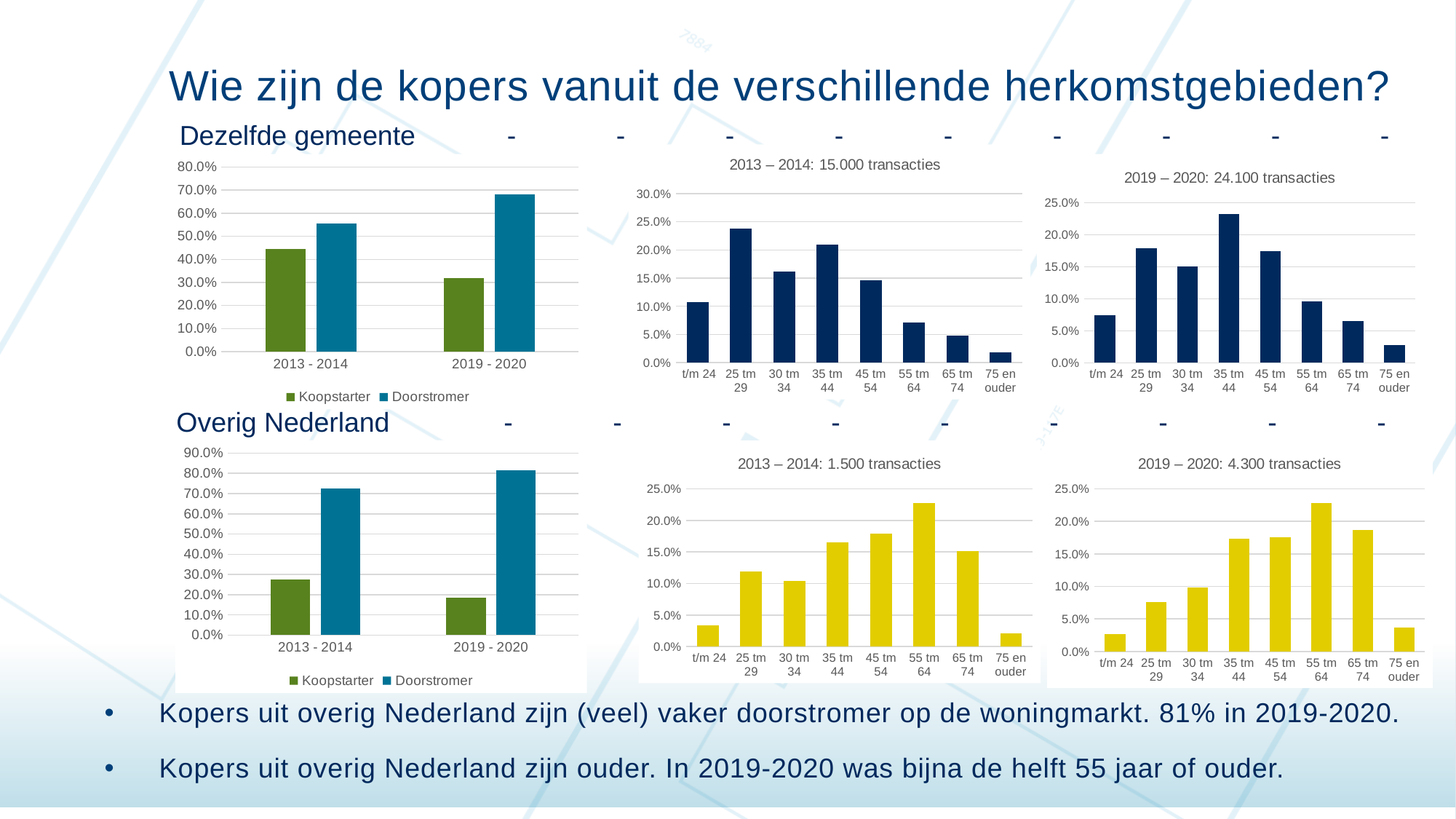

Wie zijn de kopers vanuit de verschillende herkomstgebieden?
Dezelfde gemeente	-	-	-	-	-	-	-	-	-

### Chart: 2013 – 2014: 15.000 transacties

| Category | 2013 - 2014 |
|---|---|
|  t/m 24 | 0.1073066950335749 |
| 25 tm 29 | 0.2382155441792434 |
| 30 tm 34 | 0.16169137690313143 |
| 35 tm 44 | 0.20902865500964032 |
| 45 tm 54 | 0.14573499102453294 |
| 55 tm 64 | 0.07167076657137159 |
| 65 tm 74 | 0.048534007047403765 |
| 75 en ouder | 0.017817964231101654 |

### Chart

| Category | Koopstarter | Doorstromer |
|---|---|---|
| 2013 - 2014 | 0.4454485049833887 | 0.5545514950166113 |
| 2019 - 2020 | 0.31813845451905925 | 0.6818615454809407 |

### Chart: 2019 – 2020: 24.100 transacties

| Category | 2019 - 2020 |
|---|---|
|  t/m 24 | 0.07470549195287872 |
| 25 tm 29 | 0.17915214866434379 |
| 30 tm 34 | 0.15011614401858303 |
| 35 tm 44 | 0.23278579724572757 |
| 45 tm 54 | 0.17483822797411647 |
| 55 tm 64 | 0.09556993529118965 |
| 65 tm 74 | 0.06491621038659366 |
| 75 en ouder | 0.027916044466567116 |
Overig Nederland		-	-	-	-	-	-	-	-	-

### Chart: 2019 – 2020: 4.300 transacties

| Category | 2013 - 2014 |
|---|---|
|  t/m 24 | 0.026870511929580728 |
| 25 tm 29 | 0.07528376187167014 |
| 30 tm 34 | 0.09798471160528145 |
| 35 tm 44 | 0.17303683113273105 |
| 45 tm 54 | 0.1753532545749363 |
| 55 tm 64 | 0.2274727820245541 |
| 65 tm 74 | 0.187167014130183 |
| 75 en ouder | 0.03683113273106324 |

### Chart

| Category | Koopstarter | Doorstromer |
|---|---|---|
| 2013 - 2014 | 0.2756324900133156 | 0.7243675099866844 |
| 2019 - 2020 | 0.18545959712896504 | 0.8145404028710349 |

### Chart: 2013 – 2014: 1.500 transacties

| Category | 2013 - 2014 |
|---|---|
|  t/m 24 | 0.03395472703062583 |
| 25 tm 29 | 0.118508655126498 |
| 30 tm 34 | 0.10386151797603196 |
| 35 tm 44 | 0.16511318242343542 |
| 45 tm 54 | 0.17909454061251665 |
| 55 tm 64 | 0.2270306258322237 |
| 65 tm 74 | 0.1511318242343542 |
| 75 en ouder | 0.02130492676431425 |
#
Kopers uit overig Nederland zijn (veel) vaker doorstromer op de woningmarkt. 81% in 2019-2020.
Kopers uit overig Nederland zijn ouder. In 2019-2020 was bijna de helft 55 jaar of ouder.